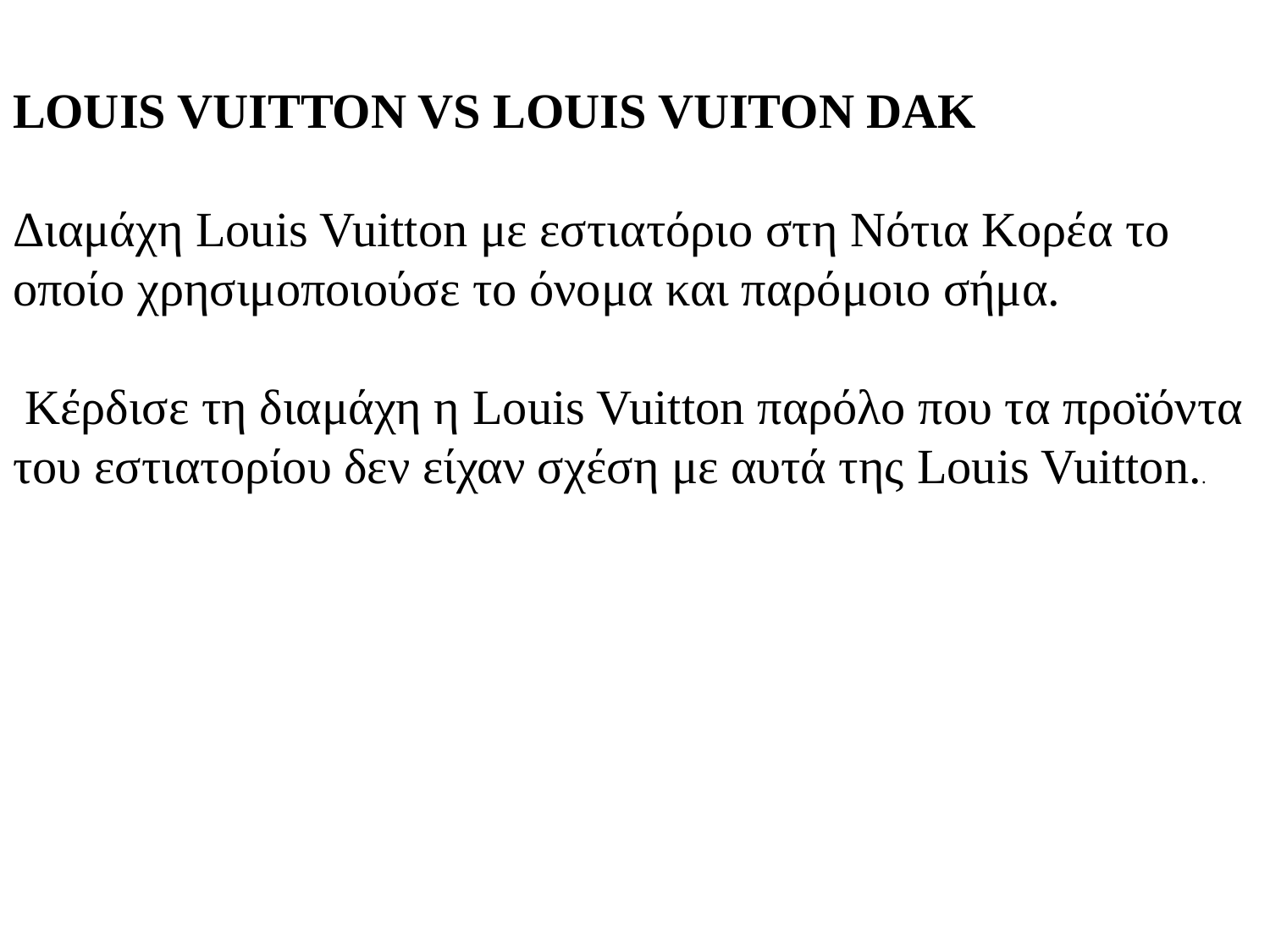

LOUIS VUITTON VS LOUIS VUITON DAK

Διαμάχη Louis Vuitton με εστιατόριο στη Νότια Κορέα το οποίο χρησιμοποιούσε το όνομα και παρόμοιο σήμα.

 Κέρδισε τη διαμάχη η Louis Vuitton παρόλο που τα προϊόντα του εστιατορίου δεν είχαν σχέση με αυτά της Louis Vuitton..